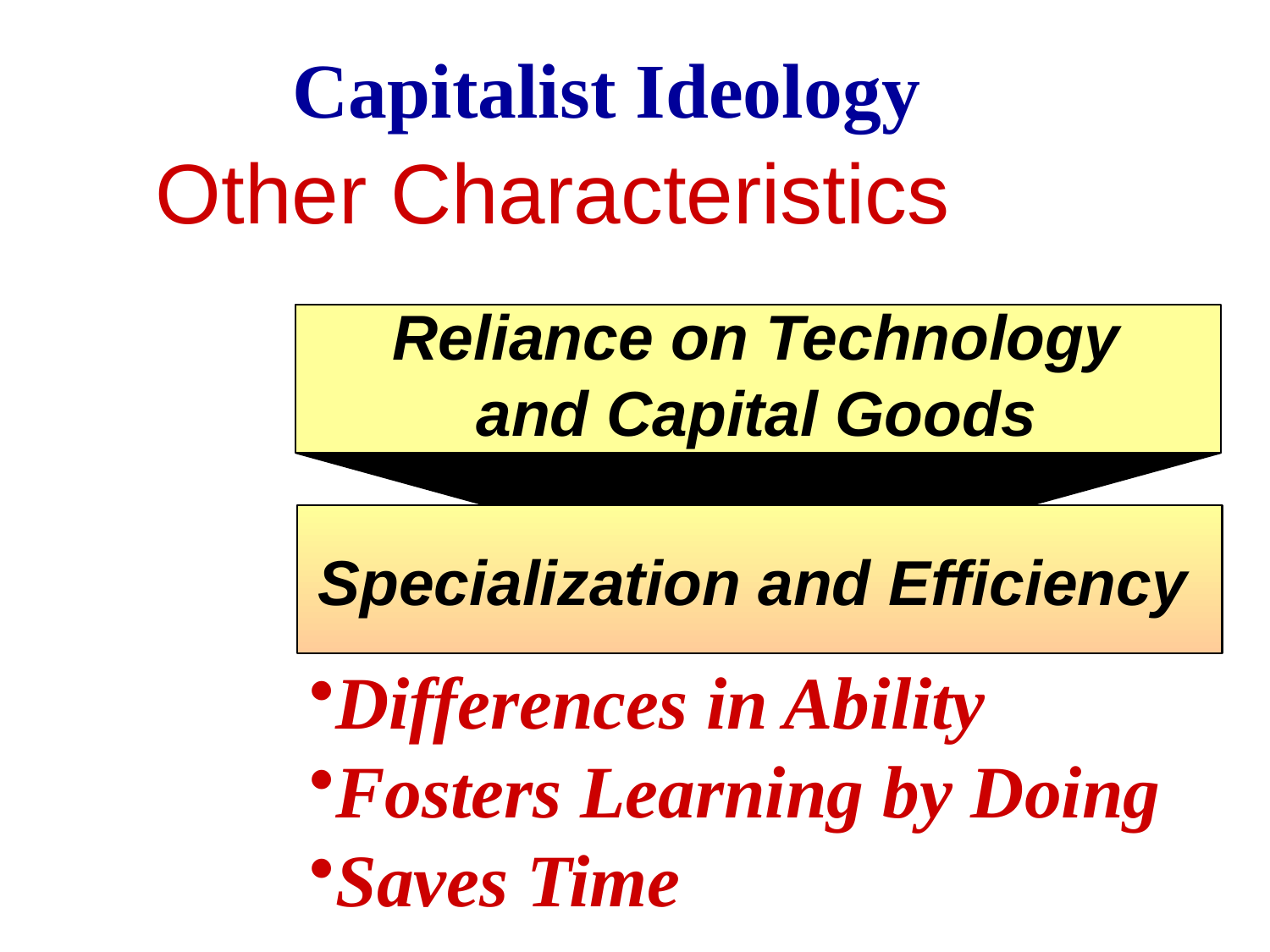

Capitalist Ideology
Other Characteristics
Reliance on Technology
and Capital Goods

Specialization and Efficiency
Differences in Ability
Fosters Learning by Doing
Saves Time